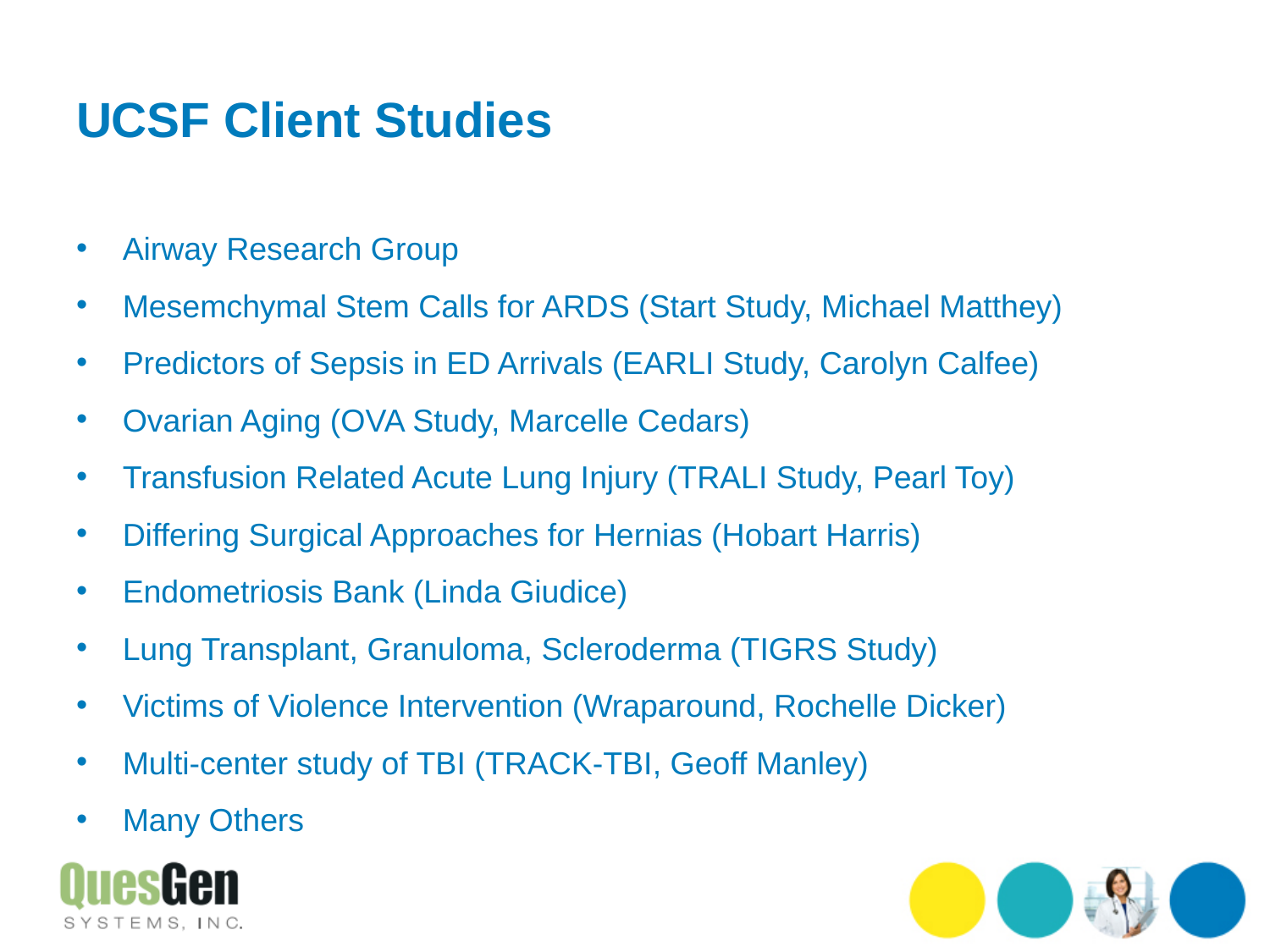

# UCSF Client Studies
Airway Research Group
Mesemchymal Stem Calls for ARDS (Start Study, Michael Matthey)
Predictors of Sepsis in ED Arrivals (EARLI Study, Carolyn Calfee)
Ovarian Aging (OVA Study, Marcelle Cedars)
Transfusion Related Acute Lung Injury (TRALI Study, Pearl Toy)
Differing Surgical Approaches for Hernias (Hobart Harris)
Endometriosis Bank (Linda Giudice)
Lung Transplant, Granuloma, Scleroderma (TIGRS Study)
Victims of Violence Intervention (Wraparound, Rochelle Dicker)
Multi-center study of TBI (TRACK-TBI, Geoff Manley)
Many Others